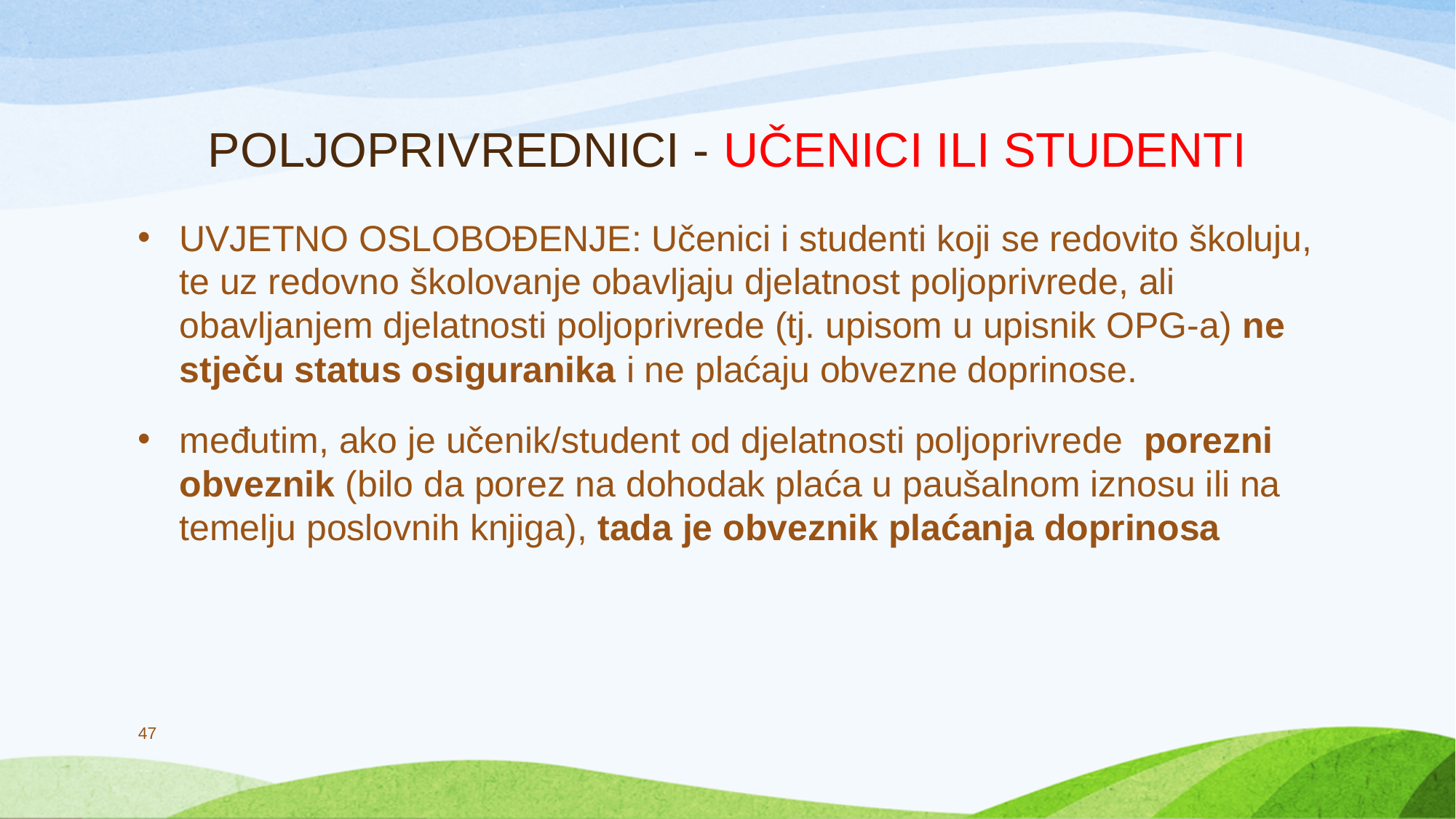

# POLJOPRIVREDNICI - UČENICI ILI STUDENTI
UVJETNO OSLOBOĐENJE: Učenici i studenti koji se redovito školuju, te uz redovno školovanje obavljaju djelatnost poljoprivrede, ali obavljanjem djelatnosti poljoprivrede (tj. upisom u upisnik OPG-a) ne stječu status osiguranika i ne plaćaju obvezne doprinose.
međutim, ako je učenik/student od djelatnosti poljoprivrede  porezni obveznik (bilo da porez na dohodak plaća u paušalnom iznosu ili na temelju poslovnih knjiga), tada je obveznik plaćanja doprinosa
47